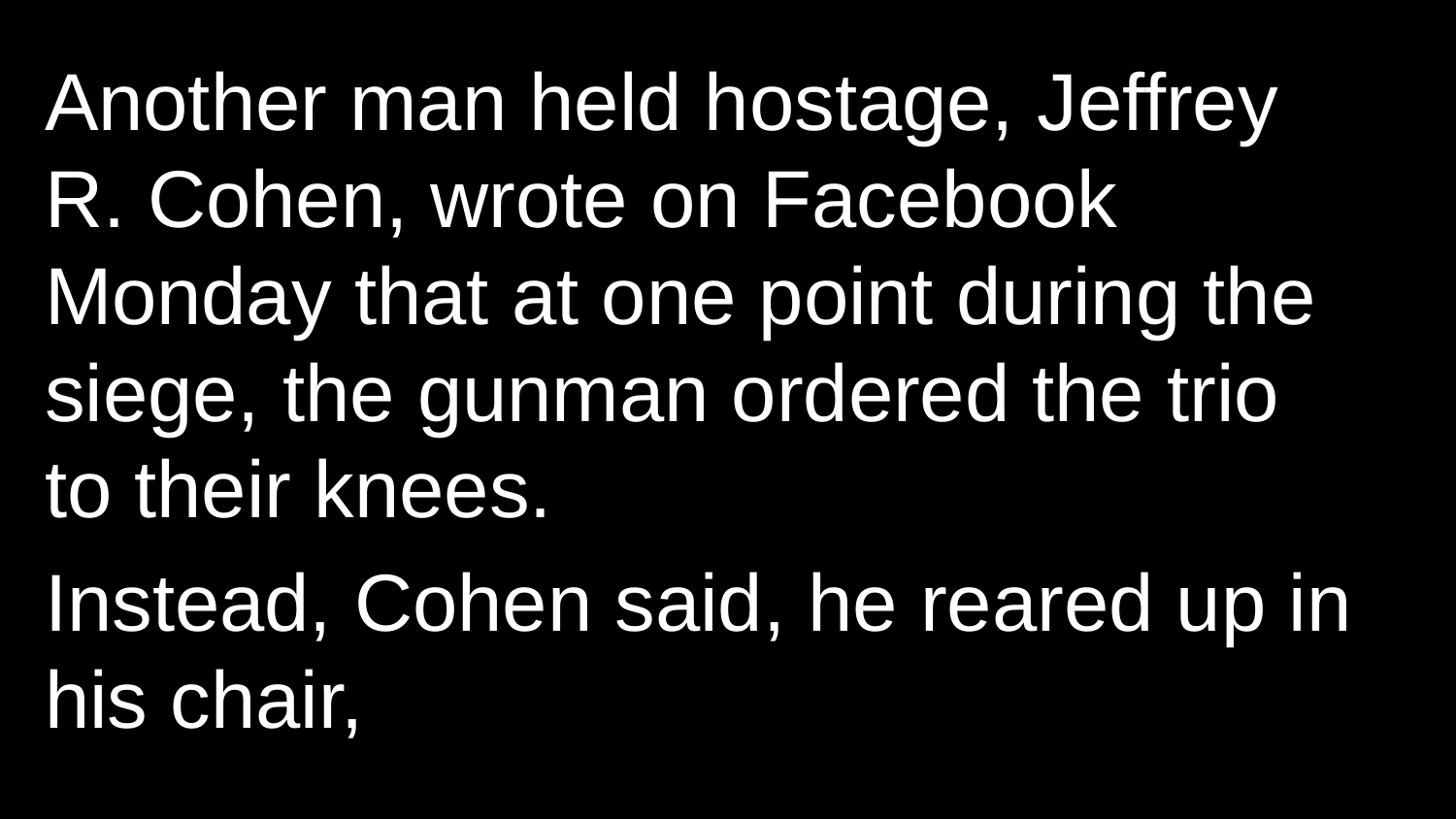

Another man held hostage, Jeffrey R. Cohen, wrote on Facebook Monday that at one point during the siege, the gunman ordered the trio to their knees.
Instead, Cohen said, he reared up in his chair,